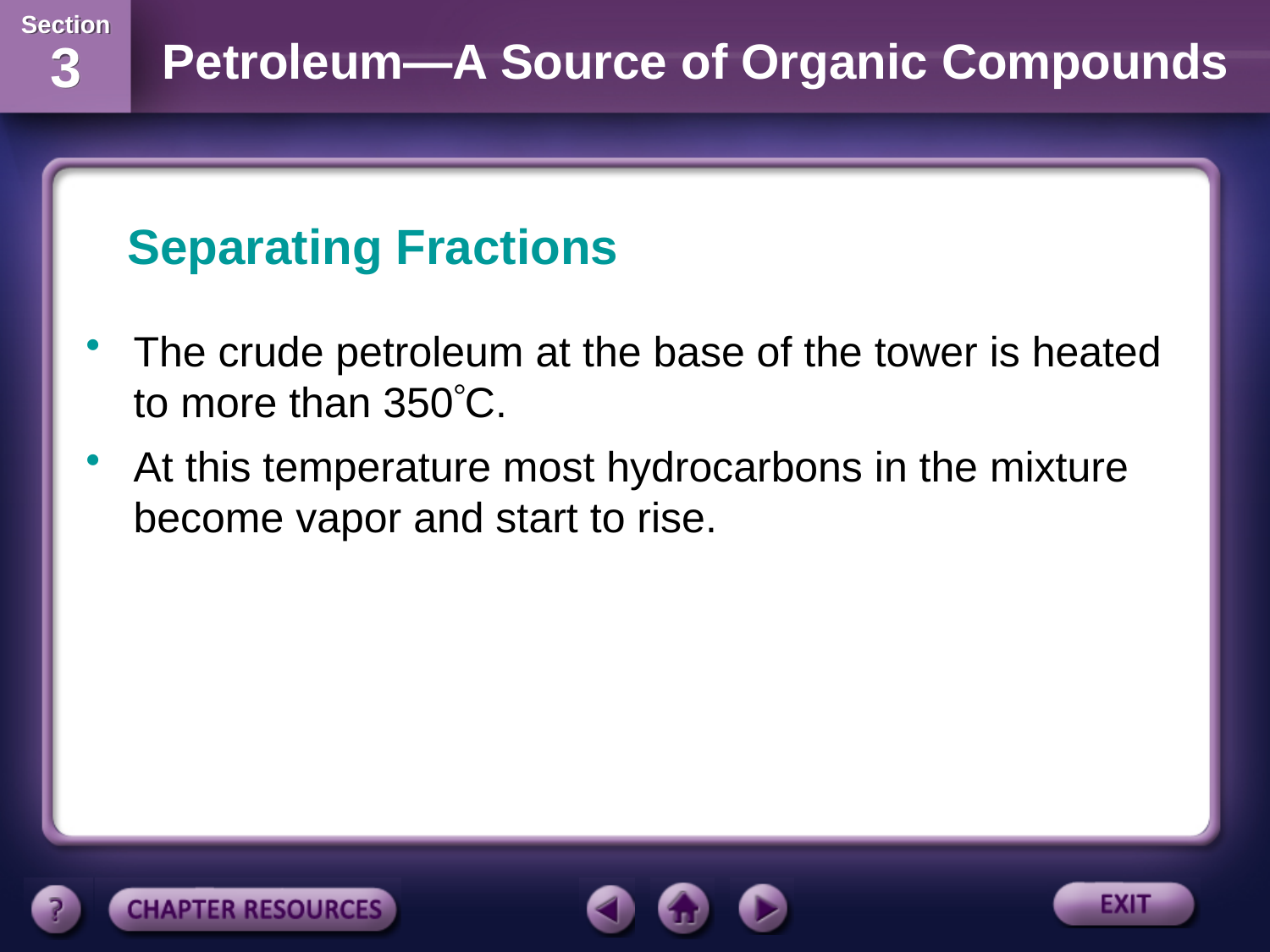

Separating Fractions
The crude petroleum at the base of the tower is heated to more than 350°C.
At this temperature most hydrocarbons in the mixture become vapor and start to rise.